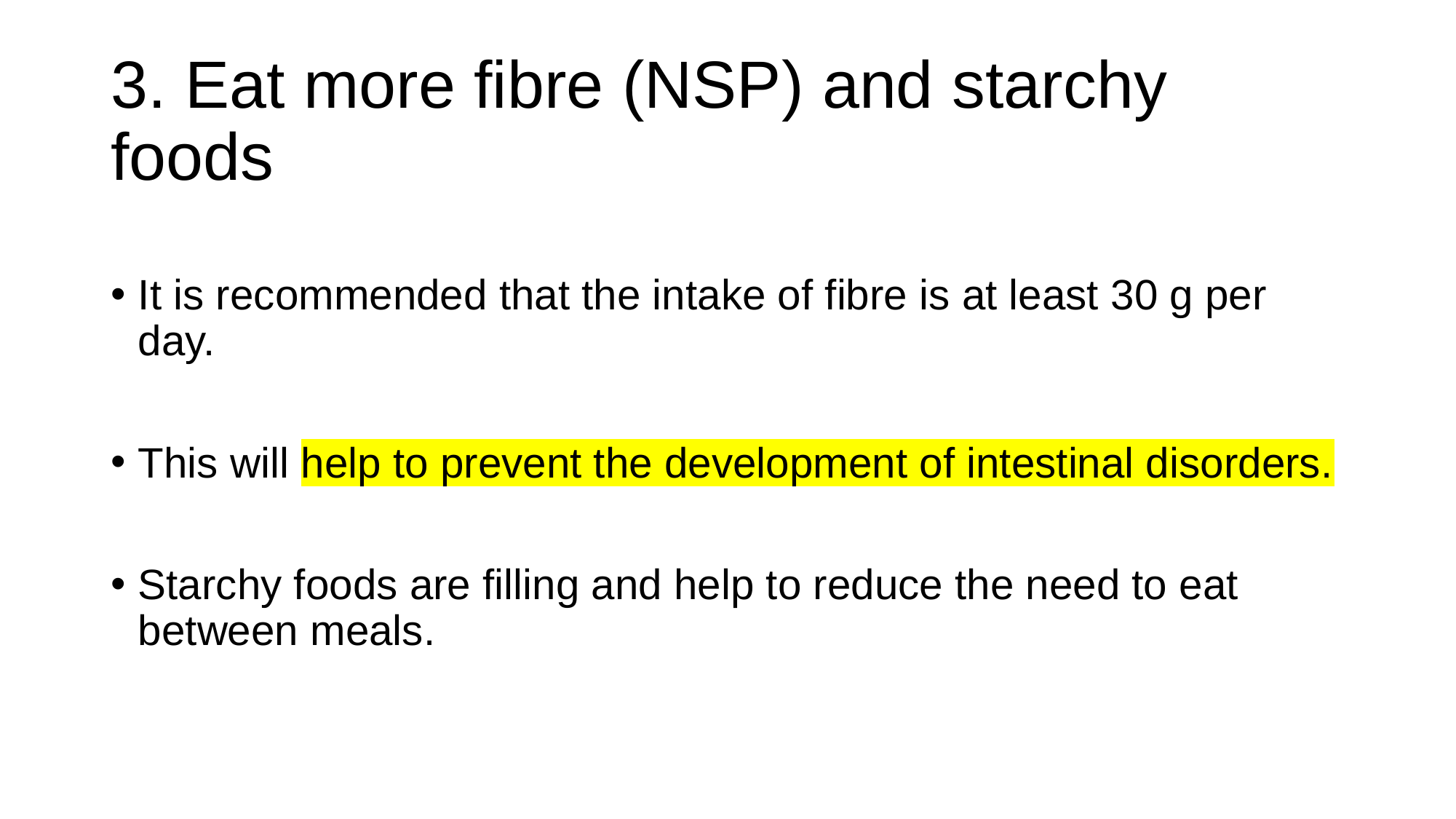

# 3. Eat more fibre (NSP) and starchy foods
It is recommended that the intake of fibre is at least 30 g per day.

This will help to prevent the development of intestinal disorders.

Starchy foods are filling and help to reduce the need to eat between meals.